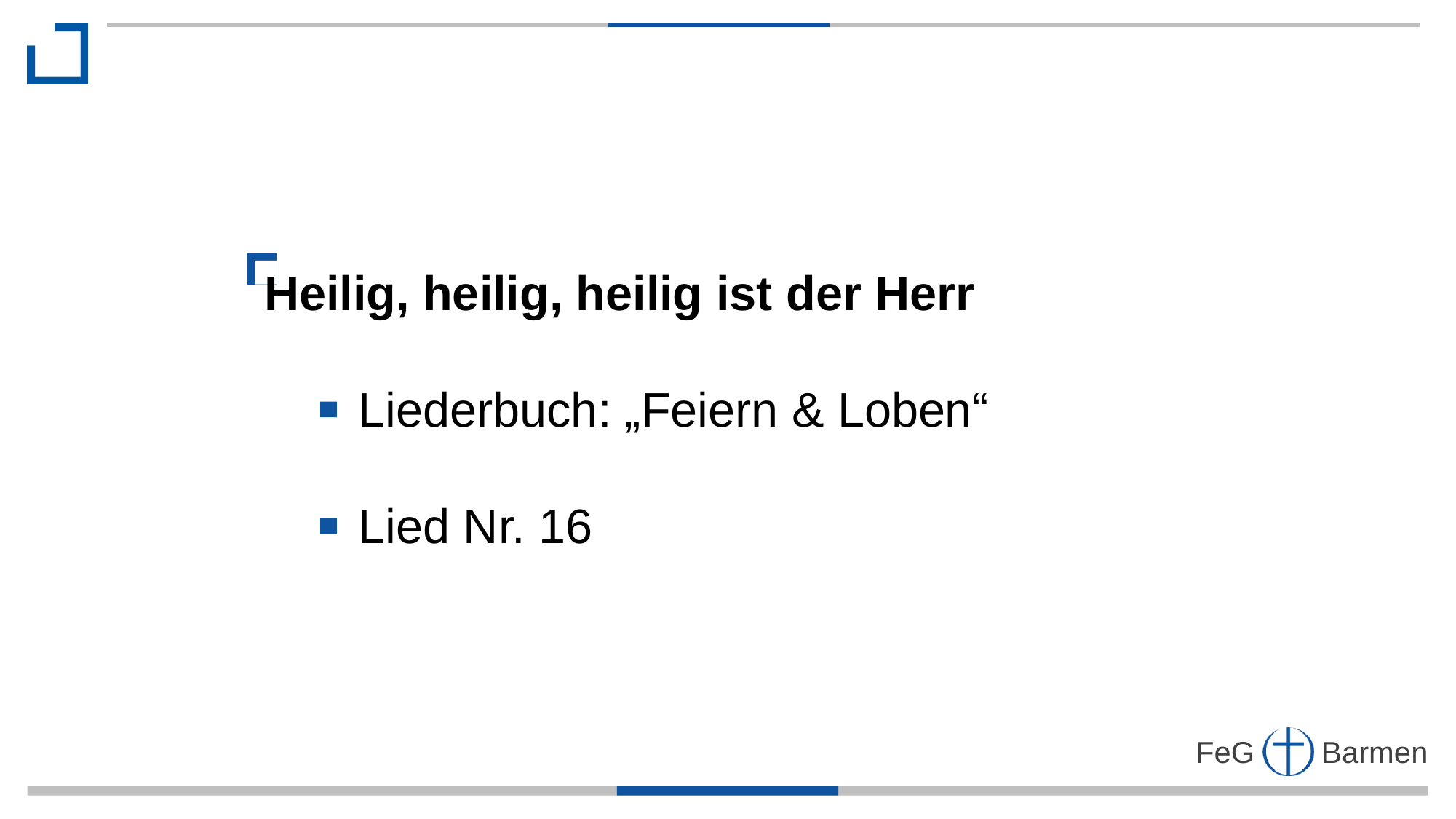

Heilig, heilig, heilig ist der Herr

       Liederbuch: „Feiern & Loben“

       Lied Nr. 16